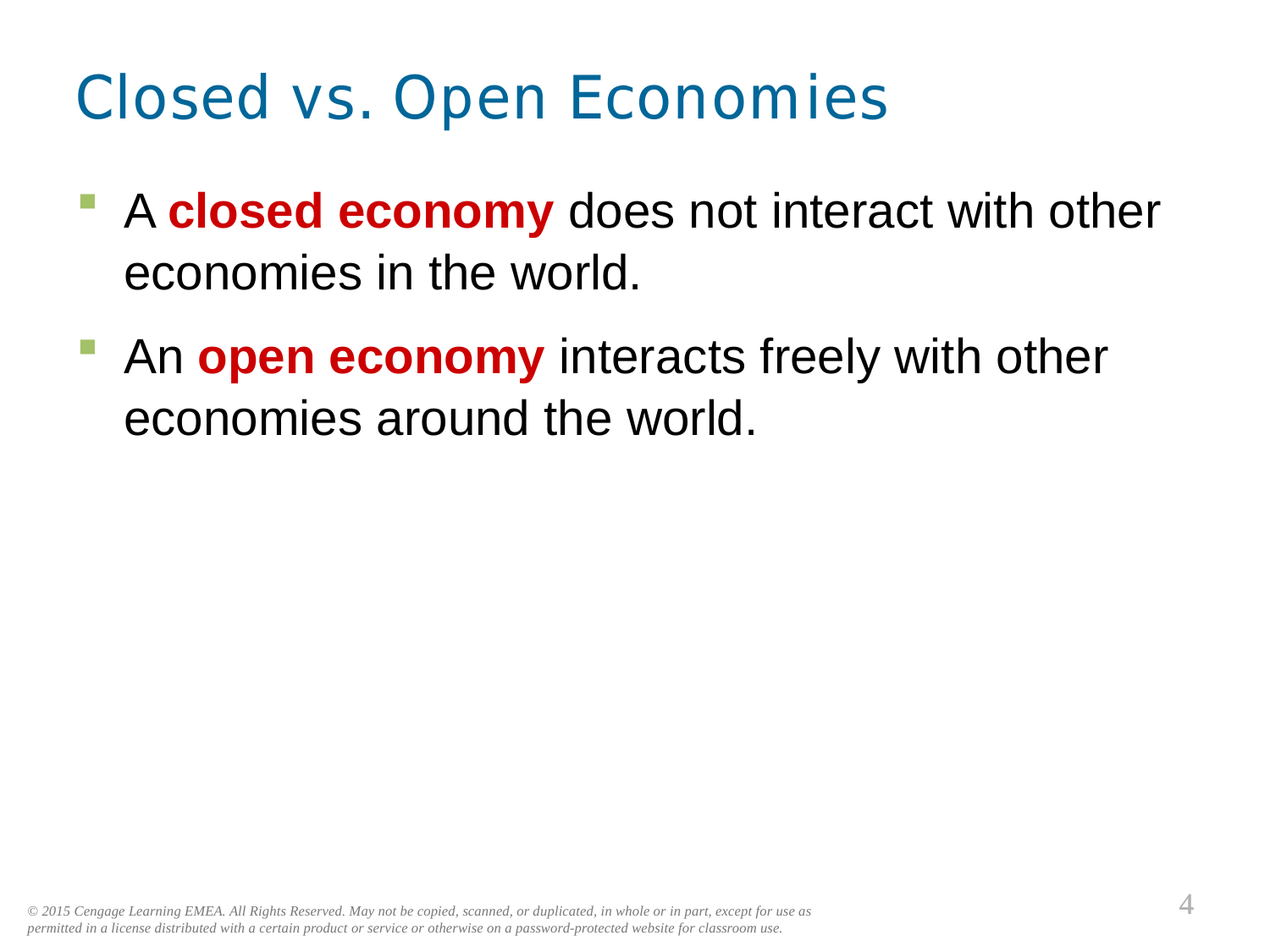

# Closed vs. Open Economies
0
A closed economy does not interact with other economies in the world.
An open economy interacts freely with other economies around the world.